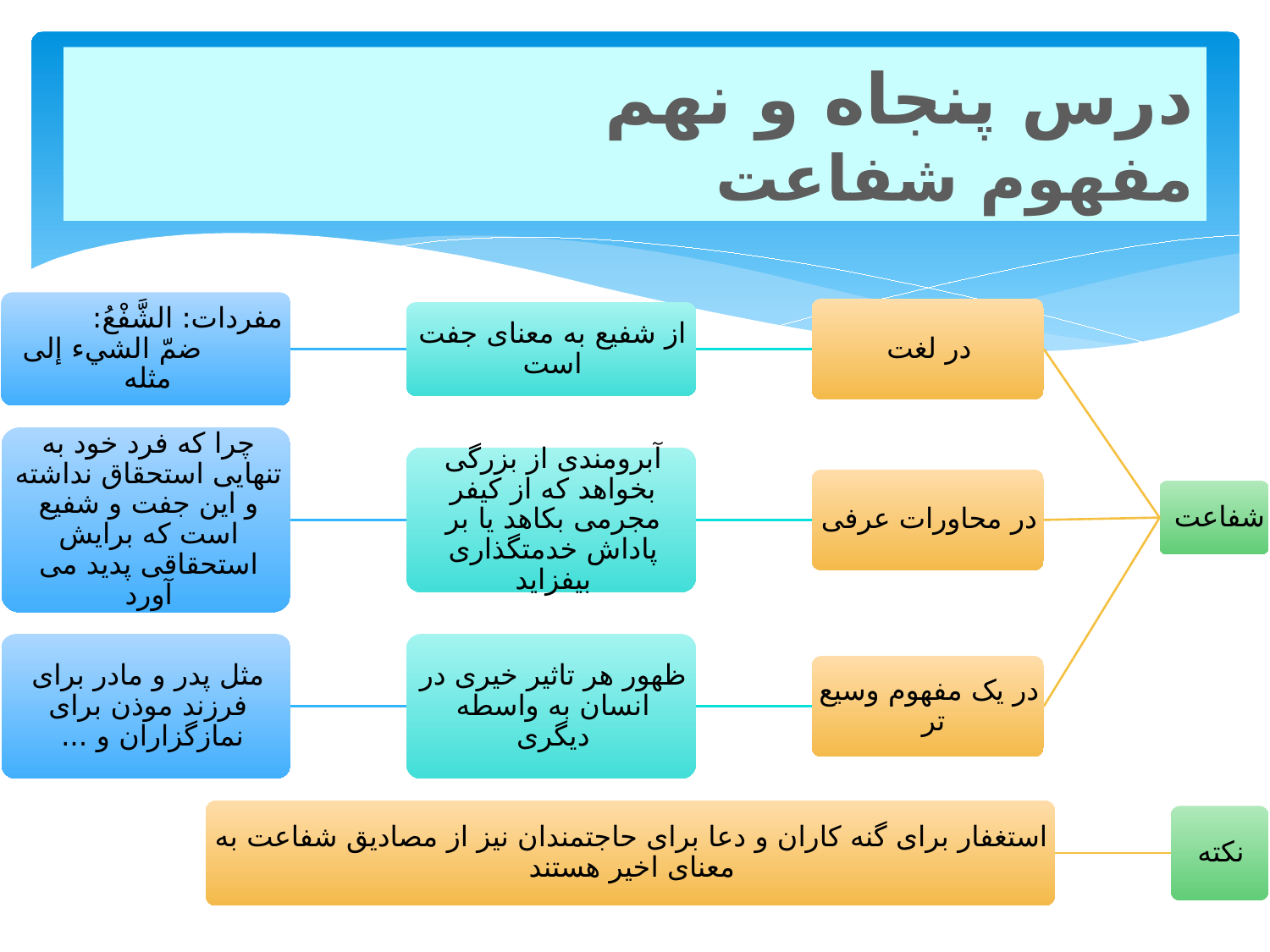

# درس پنجاه و نهم مفهوم شفاعت
شفاعت

در لغت

از شفیع به معنای جفت است

مفردات: الشَّفْعُ:                  ضمّ الشي‏ء إلى مثله

در محاورات عرفی

آبرومندی از بزرگی بخواهد که از کیفر مجرمی بکاهد یا بر پاداش خدمتگذاری بیفزاید

چرا که فرد خود به تنهایی استحقاق نداشته و این جفت و شفیع است که برایش استحقاقی پدید می آورد

در یک مفهوم وسیع تر

ظهور هر تاثیر خیری در انسان به واسطه دیگری

مثل پدر و مادر برای فرزند موذن برای نمازگزاران و ...
نکته

استغفار برای گنه کاران و دعا برای حاجتمندان نیز از مصادیق شفاعت به معنای اخیر هستند